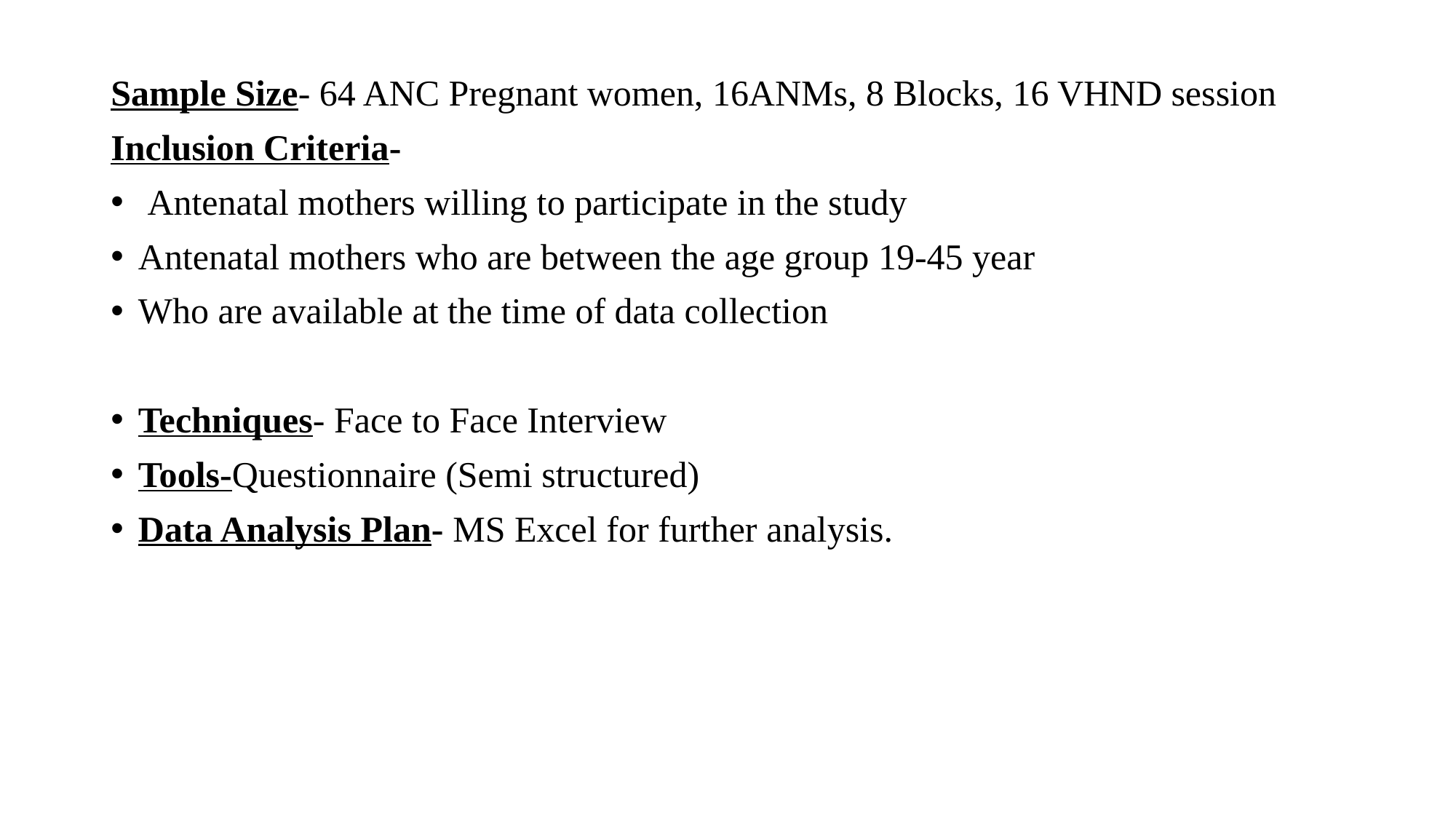

Sample Size- 64 ANC Pregnant women, 16ANMs, 8 Blocks, 16 VHND session
Inclusion Criteria-
 Antenatal mothers willing to participate in the study
Antenatal mothers who are between the age group 19-45 year
Who are available at the time of data collection

Techniques- Face to Face Interview
Tools-Questionnaire (Semi structured)
Data Analysis Plan- MS Excel for further analysis.